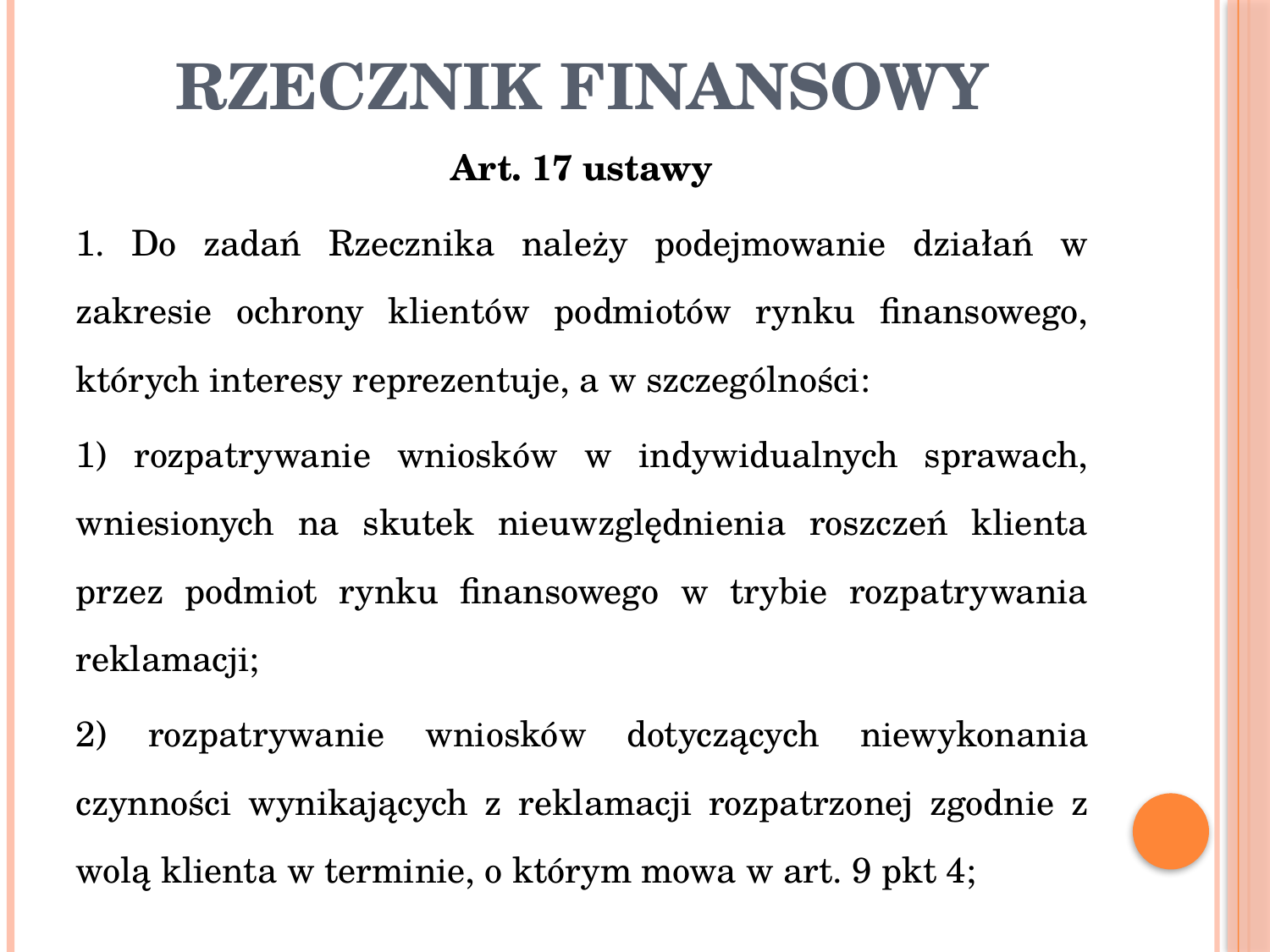

# Rzecznik Finansowy
Art. 17 ustawy
1. Do zadań Rzecznika należy podejmowanie działań w zakresie ochrony klientów podmiotów rynku finansowego, których interesy reprezentuje, a w szczególności:
1) rozpatrywanie wniosków w indywidualnych sprawach, wniesionych na skutek nieuwzględnienia roszczeń klienta przez podmiot rynku finansowego w trybie rozpatrywania reklamacji;
2) rozpatrywanie wniosków dotyczących niewykonania czynności wynikających z reklamacji rozpatrzonej zgodnie z wolą klienta w terminie, o którym mowa w art. 9 pkt 4;